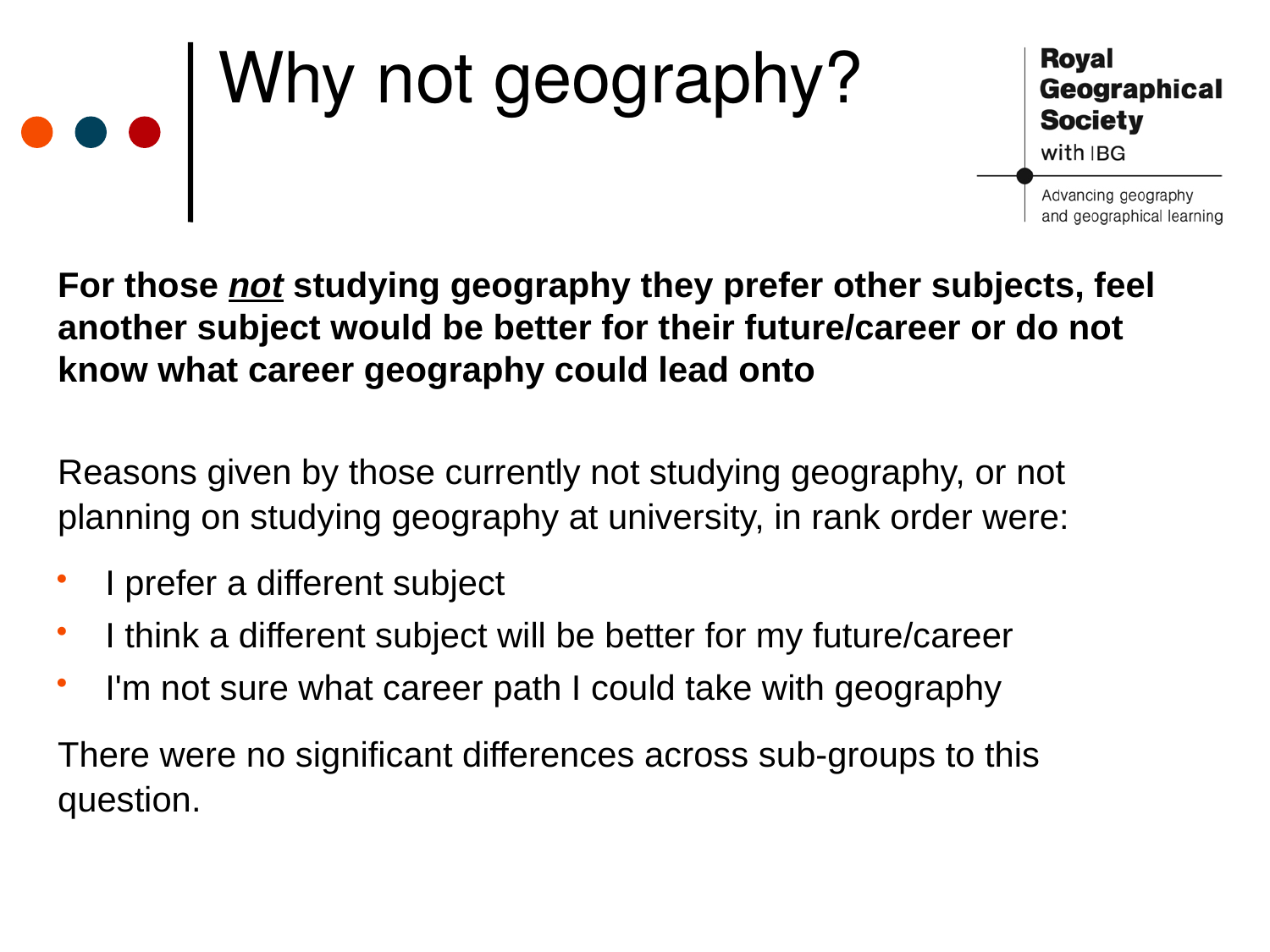

# Why not geography?
For those not studying geography they prefer other subjects, feel another subject would be better for their future/career or do not know what career geography could lead onto

Reasons given by those currently not studying geography, or not planning on studying geography at university, in rank order were:
I prefer a different subject
I think a different subject will be better for my future/career
I'm not sure what career path I could take with geography
There were no significant differences across sub-groups to this question.